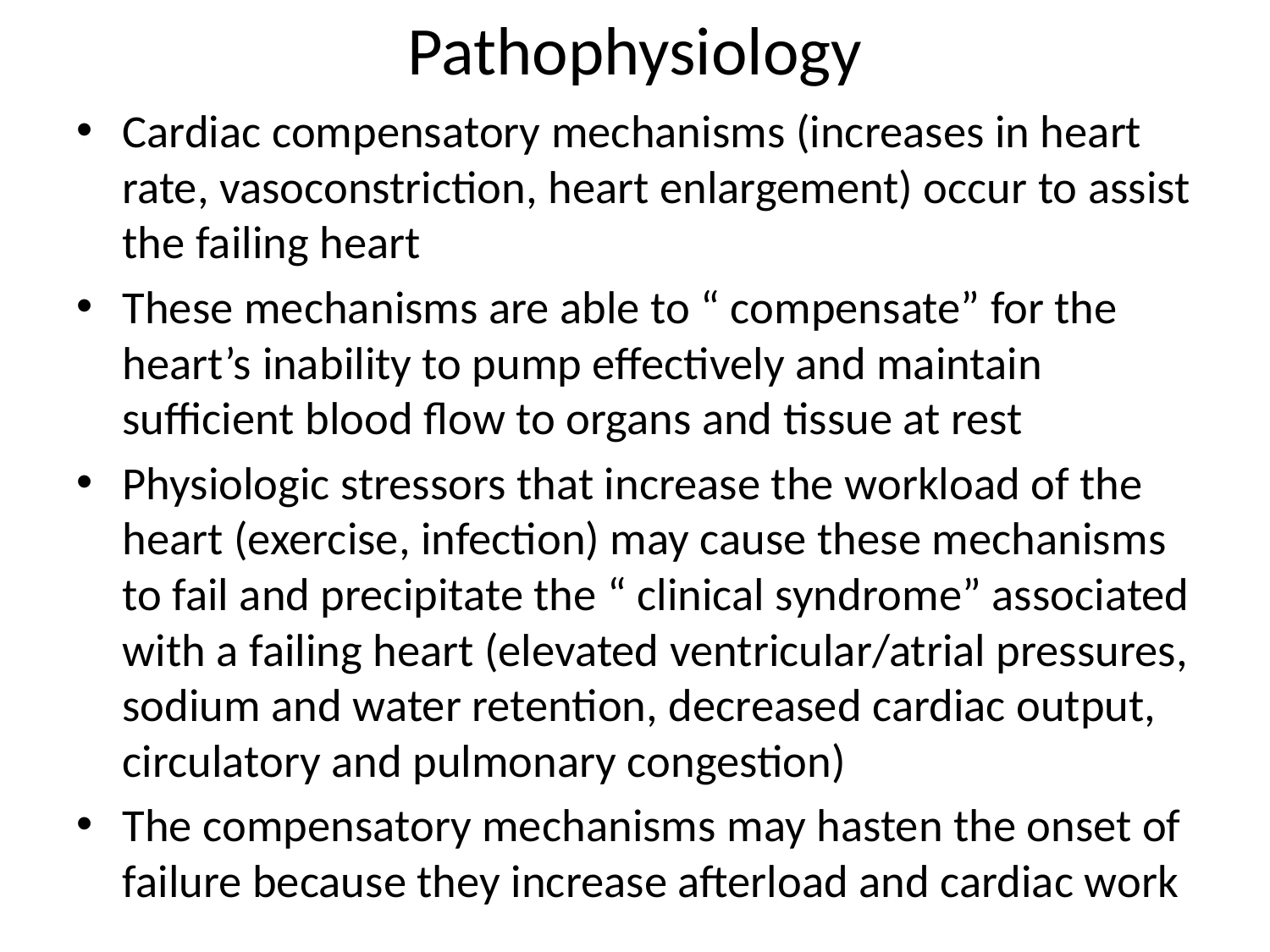

# Pathophysiology
Cardiac compensatory mechanisms (increases in heart rate, vasoconstriction, heart enlargement) occur to assist the failing heart
These mechanisms are able to “ compensate” for the heart’s inability to pump effectively and maintain sufficient blood flow to organs and tissue at rest
Physiologic stressors that increase the workload of the heart (exercise, infection) may cause these mechanisms to fail and precipitate the “ clinical syndrome” associated with a failing heart (elevated ventricular/atrial pressures, sodium and water retention, decreased cardiac output, circulatory and pulmonary congestion)
The compensatory mechanisms may hasten the onset of failure because they increase afterload and cardiac work